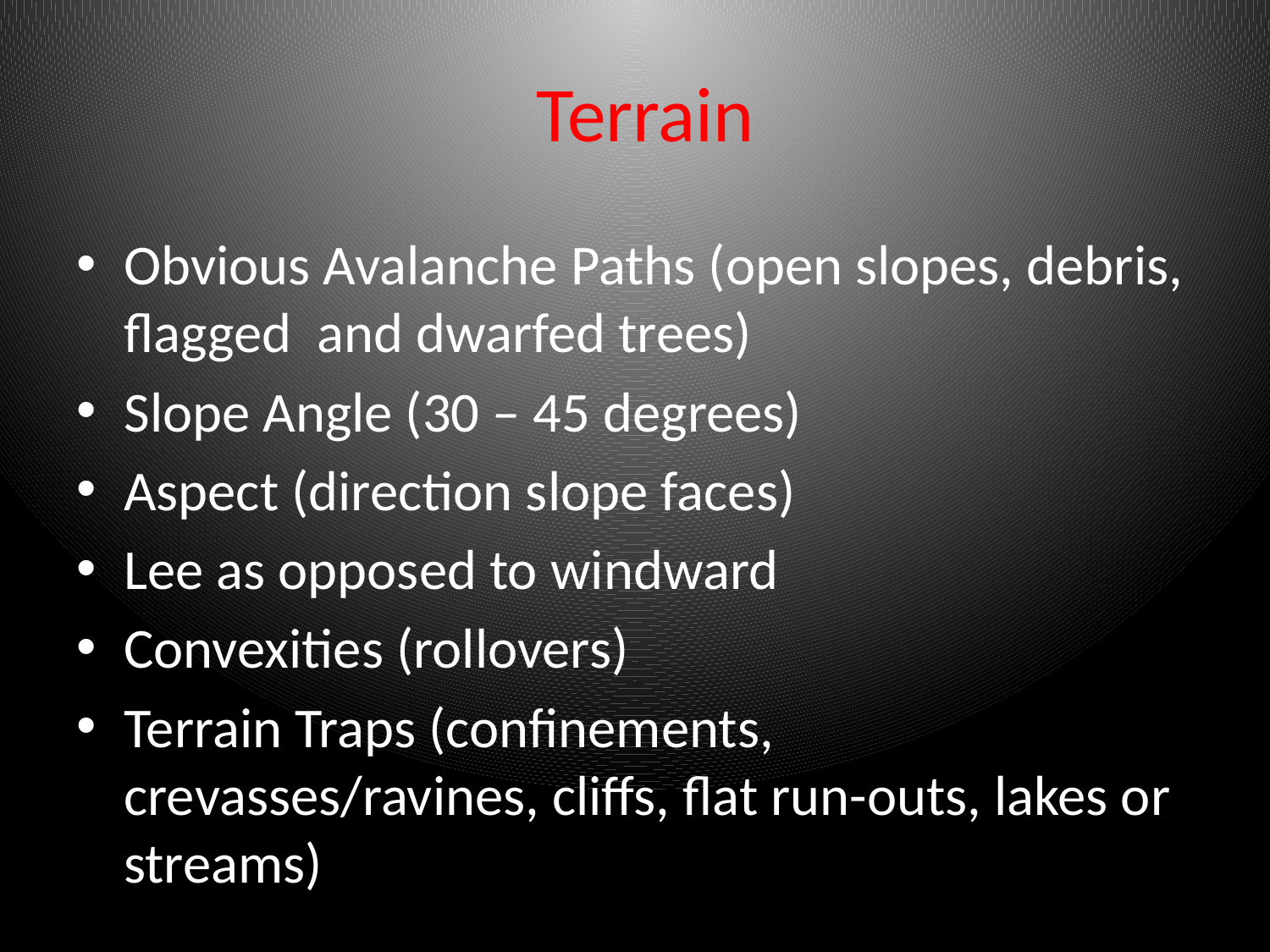

# Terrain
Obvious Avalanche Paths (open slopes, debris, flagged  and dwarfed trees)
Slope Angle (30 – 45 degrees)
Aspect (direction slope faces)
Lee as opposed to windward
Convexities (rollovers)
Terrain Traps (confinements,  crevasses/ravines, cliffs, flat run-outs, lakes or streams)